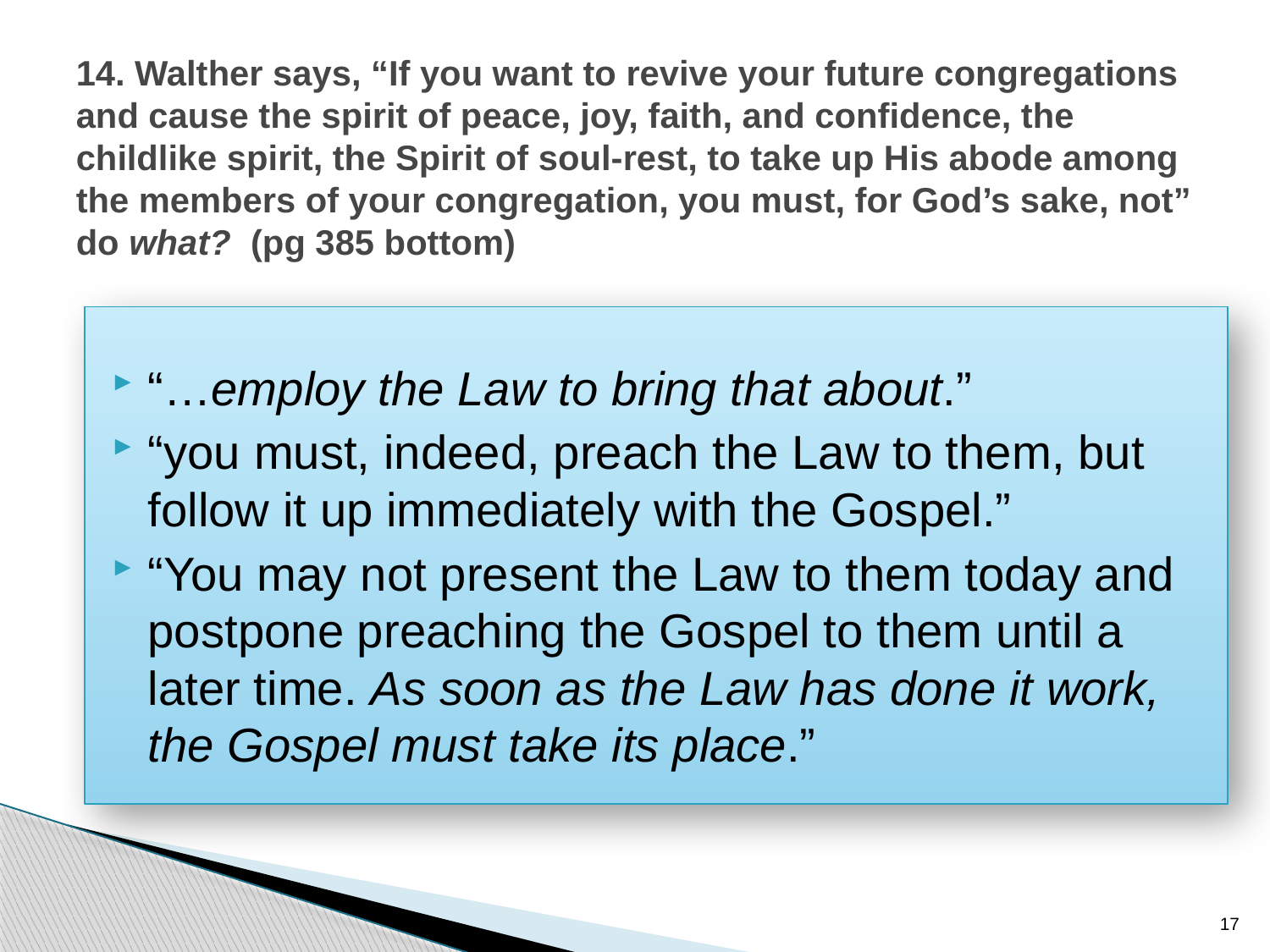

# 14. Walther says, “If you want to revive your future congregations and cause the spirit of peace, joy, faith, and confidence, the childlike spirit, the Spirit of soul-rest, to take up His abode among the members of your congregation, you must, for God’s sake, not” do what?  (pg 385 bottom)
“…employ the Law to bring that about.”
“you must, indeed, preach the Law to them, but follow it up immediately with the Gospel.”
“You may not present the Law to them today and postpone preaching the Gospel to them until a later time. As soon as the Law has done it work, the Gospel must take its place.”
17